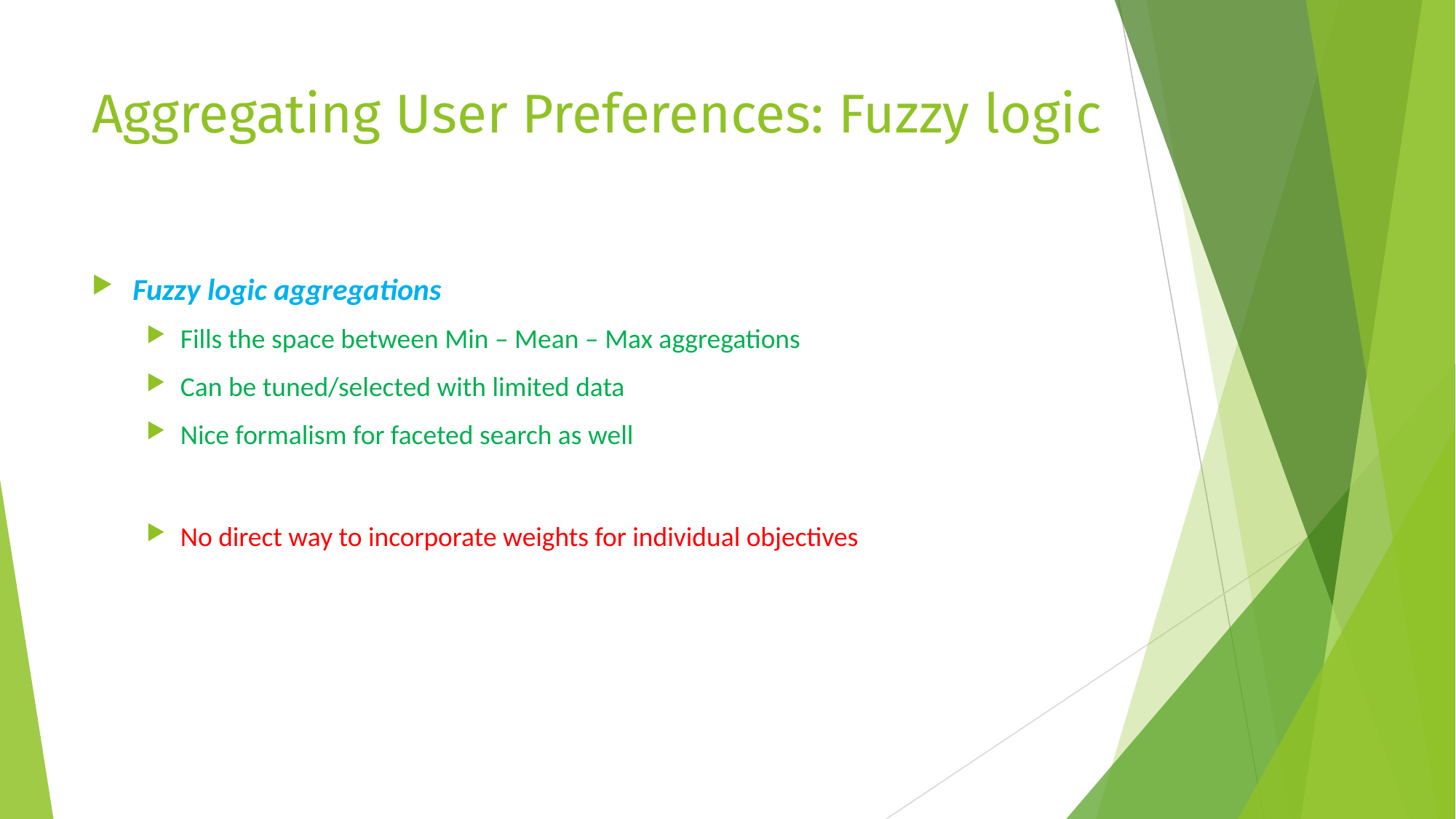

# Aggregating User Preferences: Fuzzy logic
Fuzzy logic aggregations
Fills the space between Min – Mean – Max aggregations
Can be tuned/selected with limited data
Nice formalism for faceted search as well

No direct way to incorporate weights for individual objectives